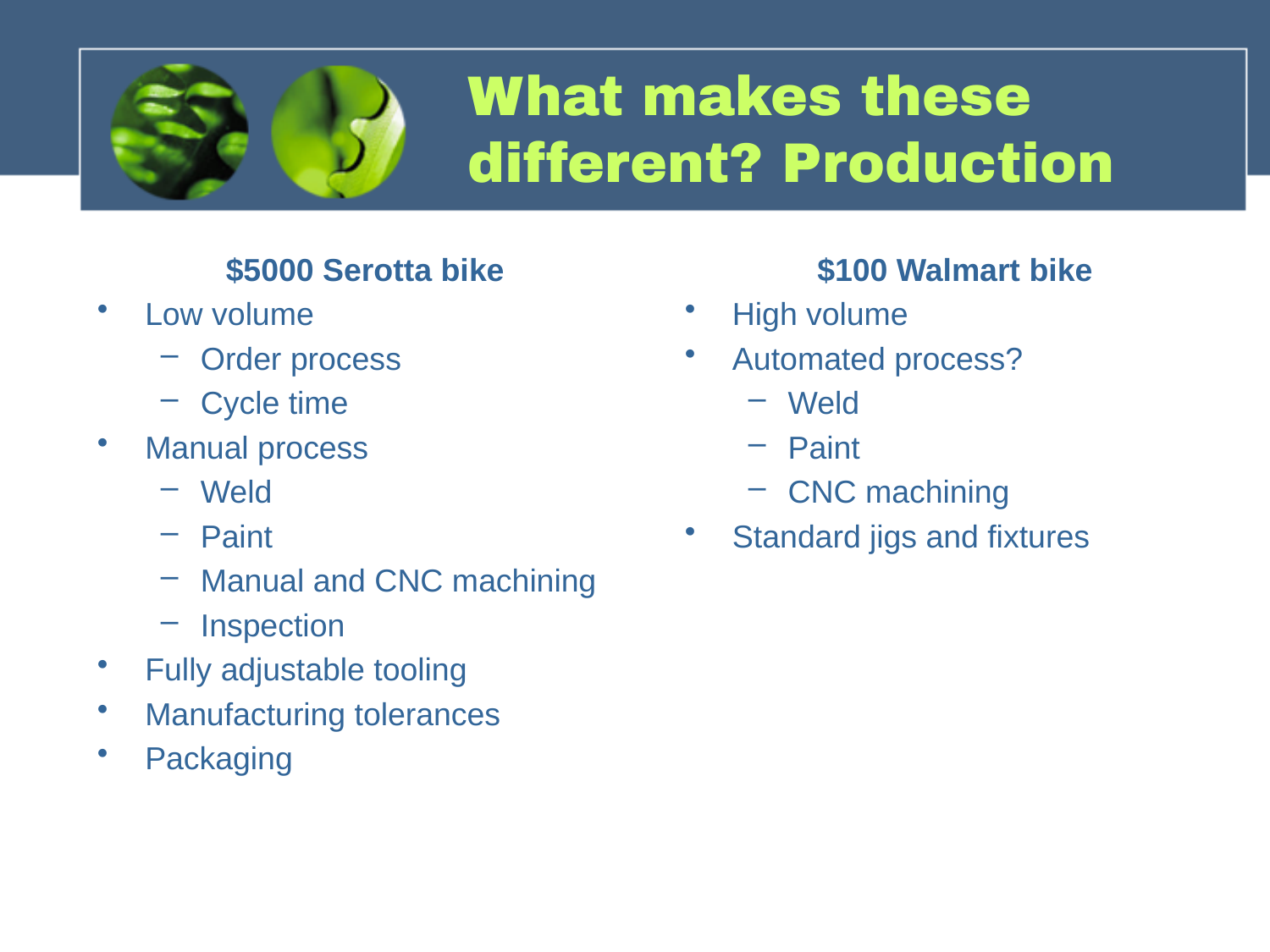

# What makes these different? Production
$5000 Serotta bike
Low volume
Order process
Cycle time
Manual process
Weld
Paint
Manual and CNC machining
Inspection
Fully adjustable tooling
Manufacturing tolerances
Packaging

$100 Walmart bike
High volume
Automated process?
Weld
Paint
CNC machining
Standard jigs and fixtures